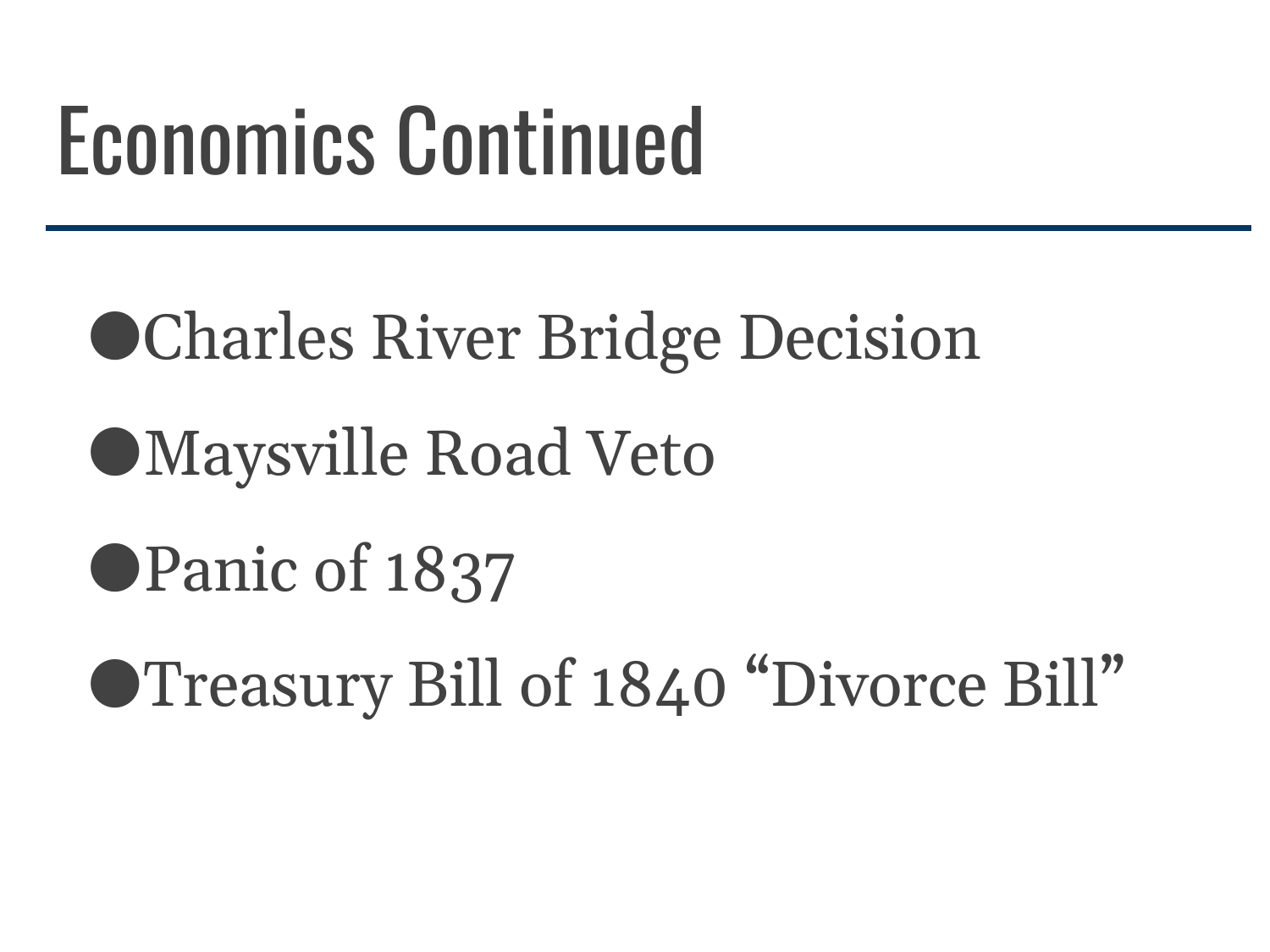

# Economics Continued
Charles River Bridge Decision
Maysville Road Veto
Panic of 1837
Treasury Bill of 1840 “Divorce Bill”